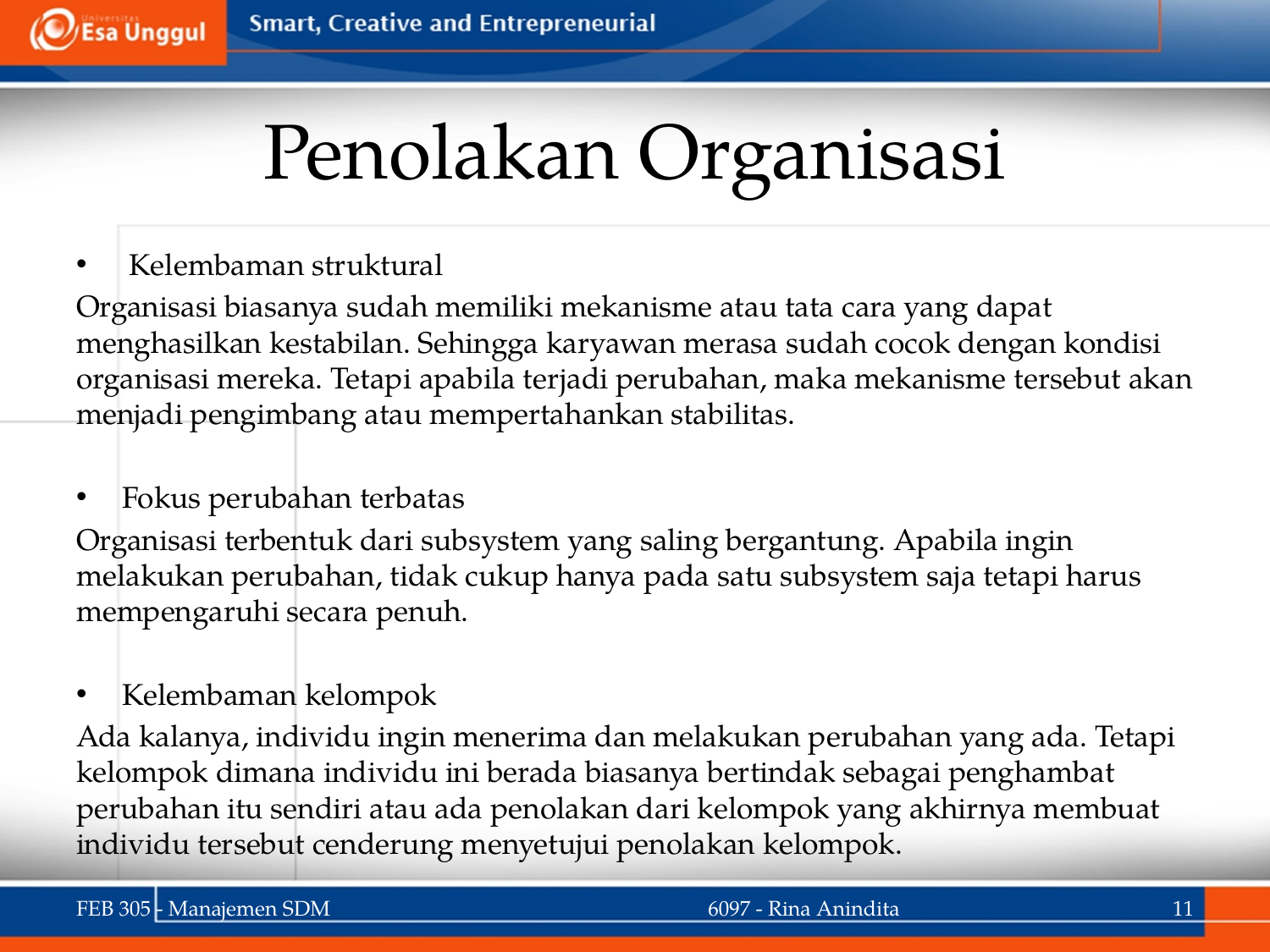

# Penolakan Organisasi
 Kelembaman struktural
Organisasi biasanya sudah memiliki mekanisme atau tata cara yang dapat menghasilkan kestabilan. Sehingga karyawan merasa sudah cocok dengan kondisi organisasi mereka. Tetapi apabila terjadi perubahan, maka mekanisme tersebut akan menjadi pengimbang atau mempertahankan stabilitas.

Fokus perubahan terbatas
Organisasi terbentuk dari subsystem yang saling bergantung. Apabila ingin melakukan perubahan, tidak cukup hanya pada satu subsystem saja tetapi harus mempengaruhi secara penuh.

Kelembaman kelompok
Ada kalanya, individu ingin menerima dan melakukan perubahan yang ada. Tetapi kelompok dimana individu ini berada biasanya bertindak sebagai penghambat perubahan itu sendiri atau ada penolakan dari kelompok yang akhirnya membuat individu tersebut cenderung menyetujui penolakan kelompok.

FEB 305 - Manajemen SDM
6097 - Rina Anindita
11